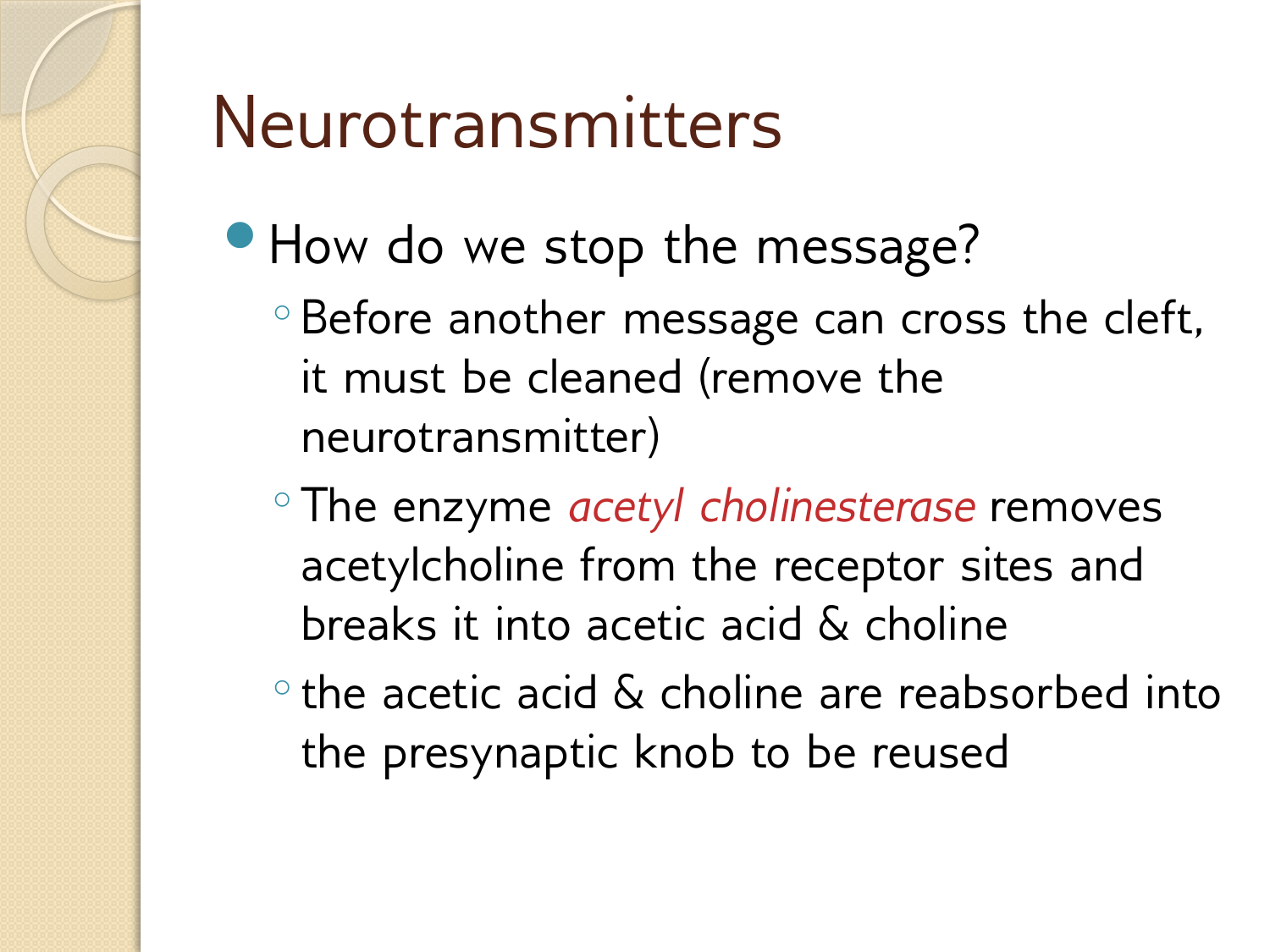

# Neurotransmitters
How do we stop the message?
Before another message can cross the cleft, it must be cleaned (remove the neurotransmitter)
The enzyme acetyl cholinesterase removes acetylcholine from the receptor sites and breaks it into acetic acid & choline
the acetic acid & choline are reabsorbed into the presynaptic knob to be reused